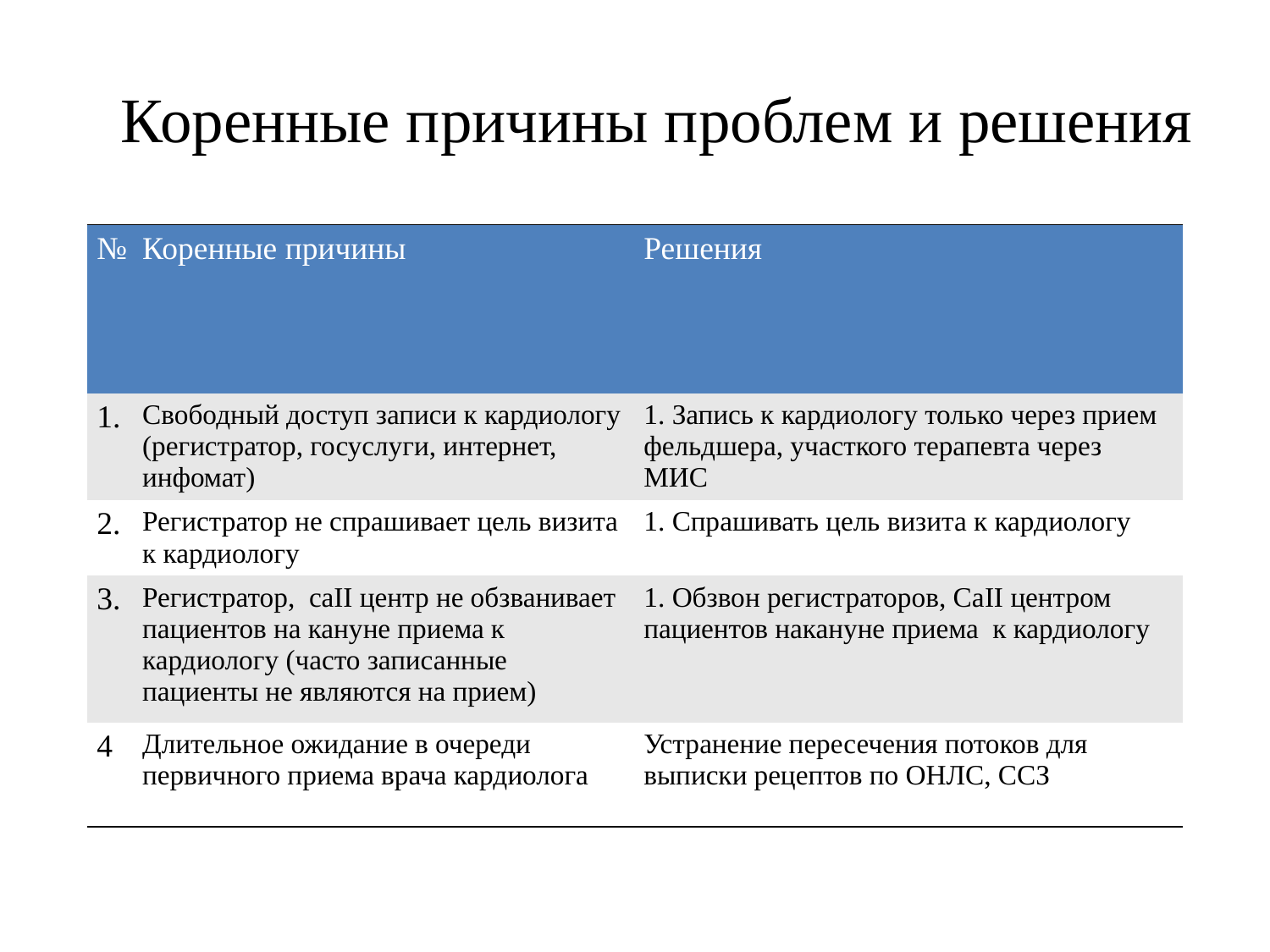

# Коренные причины проблем и решения
| № | Коренные причины | Решения |
| --- | --- | --- |
| 1. | Свободный доступ записи к кардиологу (регистратор, госуслуги, интернет, инфомат) | 1. Запись к кардиологу только через прием фельдшера, участкого терапевта через МИС |
| 2. | Регистратор не спрашивает цель визита к кардиологу | 1. Спрашивать цель визита к кардиологу |
| 3. | Регистратор, caII центр не обзванивает пациентов на кануне приема к кардиологу (часто записанные пациенты не являются на прием) | 1. Обзвон регистраторов, СаII центром пациентов накануне приема к кардиологу |
| 4 | Длительное ожидание в очереди первичного приема врача кардиолога | Устранение пересечения потоков для выписки рецептов по ОНЛС, ССЗ |